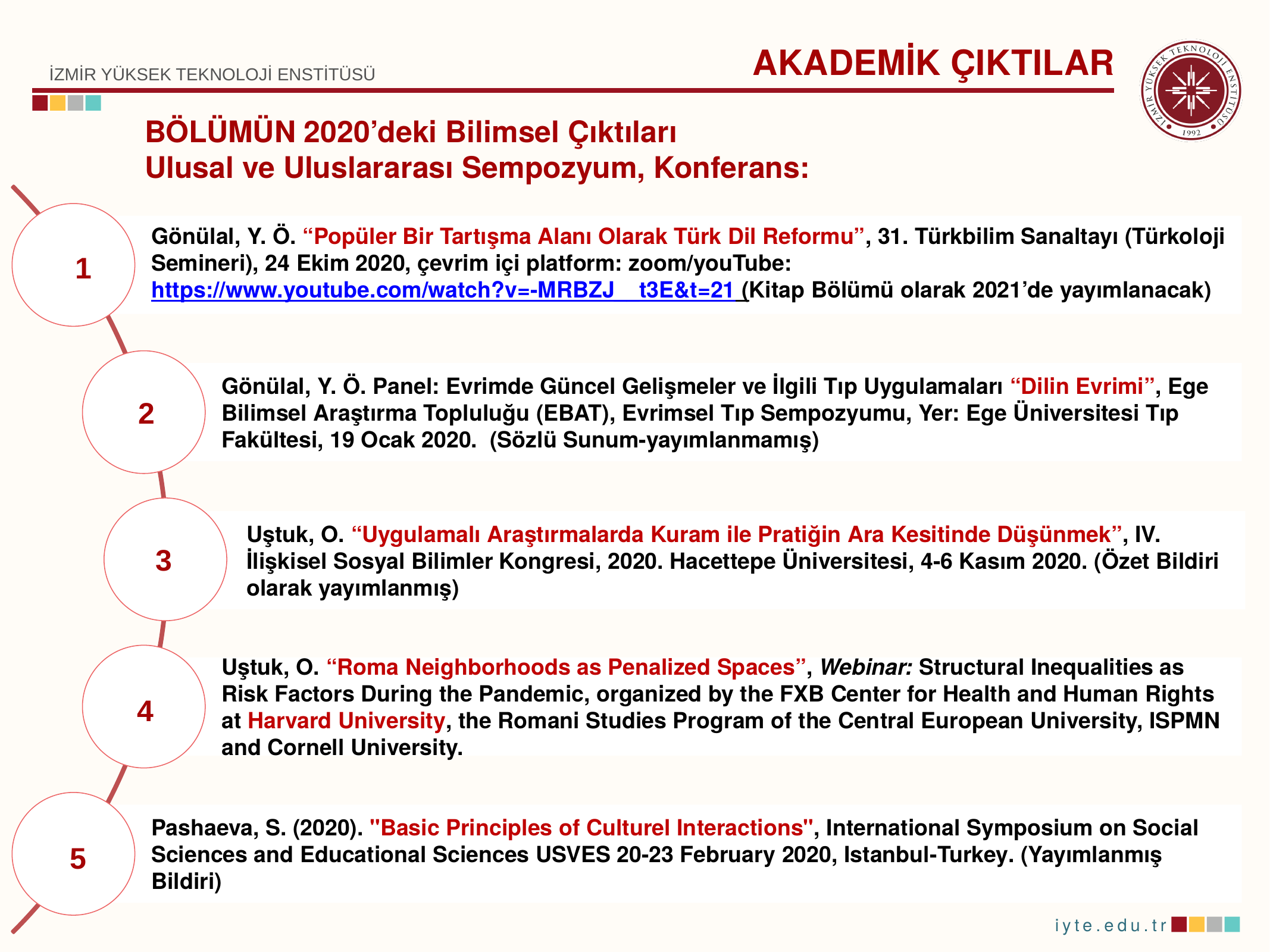

AKADEMİK ÇIKTILAR
BÖLÜMÜN 2020’deki Bilimsel Çıktıları
Ulusal ve Uluslararası Sempozyum, Konferans:
Gönülal, Y. Ö. “Popüler Bir Tartışma Alanı Olarak Türk Dil Reformu”, 31. Türkbilim Sanaltayı (Türkoloji Semineri), 24 Ekim 2020, çevrim içi platform: zoom/youTube: https://www.youtube.com/watch?v=-MRBZJ__t3E&t=21 (Kitap Bölümü olarak 2021’de yayımlanacak)
Gönülal, Y. Ö. Panel: Evrimde Güncel Gelişmeler ve İlgili Tıp Uygulamaları “Dilin Evrimi”, Ege Bilimsel Araştırma Topluluğu (EBAT), Evrimsel Tıp Sempozyumu, Yer: Ege Üniversitesi Tıp Fakültesi, 19 Ocak 2020.  (Sözlü Sunum-yayımlanmamış)
Uştuk, O. “Uygulamalı Araştırmalarda Kuram ile Pratiğin Ara Kesitinde Düşünmek”, IV. İlişkisel Sosyal Bilimler Kongresi, 2020. Hacettepe Üniversitesi, 4-6 Kasım 2020. (Özet Bildiri olarak yayımlanmış)
Uştuk, O. “Roma Neighborhoods as Penalized Spaces”, Webinar: Structural Inequalities as Risk Factors During the Pandemic, organized by the FXB Center for Health and Human Rights at Harvard University, the Romani Studies Program of the Central European University, ISPMN and Cornell University.
Pashaeva, S. (2020). "Basic Principles of Culturel Interactions", International Symposium on Social Sciences and Educational Sciences USVES 20-23 February 2020, Istanbul-Turkey. (Yayımlanmış Bildiri)
1
2
3
4
5